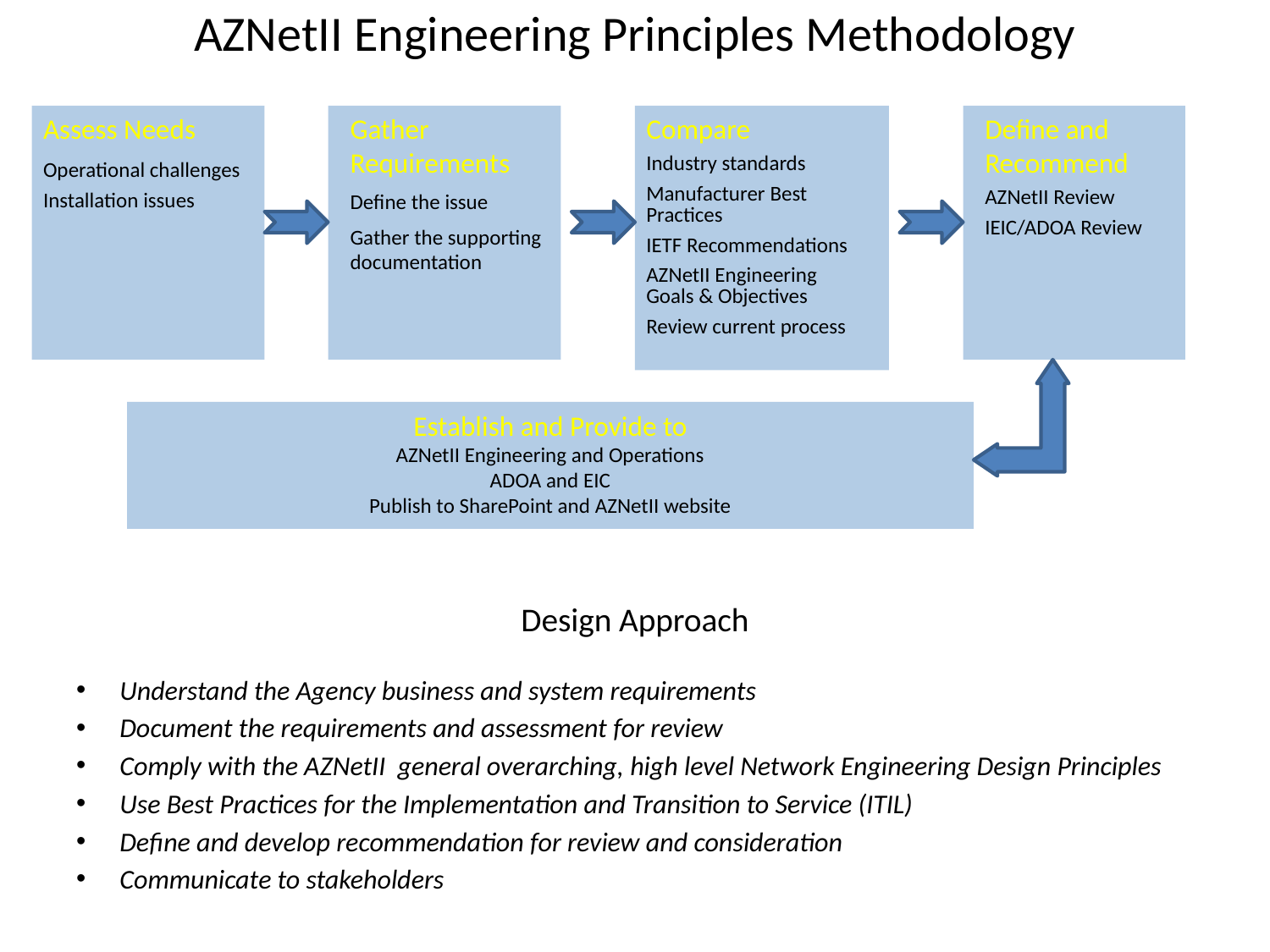

# AZNetII Engineering Principles Methodology

Assess Needs
Operational challenges
Installation issues

Gather Requirements
Define the issue
Gather the supporting documentation

Compare
Industry standards
Manufacturer Best Practices
IETF Recommendations
AZNetII Engineering Goals & Objectives
Review current process

Define and Recommend
AZNetII Review
IEIC/ADOA Review

Establish and Provide to
AZNetII Engineering and Operations
ADOA and EIC
Publish to SharePoint and AZNetII website

Design Approach
Understand the Agency business and system requirements
Document the requirements and assessment for review
Comply with the AZNetII  general overarching, high level Network Engineering Design Principles
Use Best Practices for the Implementation and Transition to Service (ITIL)
Define and develop recommendation for review and consideration
Communicate to stakeholders